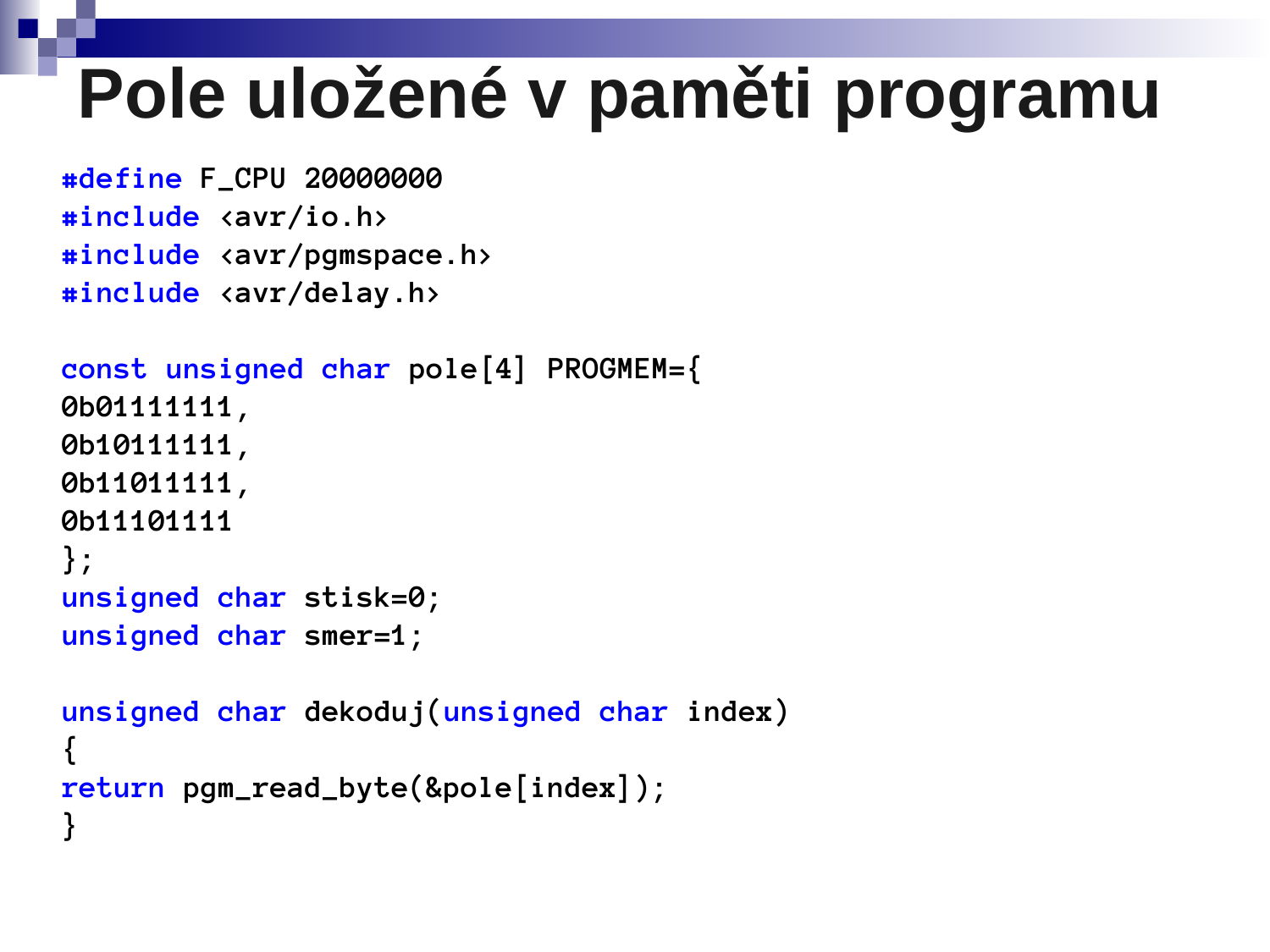

# Pole uložené v paměti programu
#define F_CPU 20000000
#include <avr/io.h>
#include <avr/pgmspace.h>
#include <avr/delay.h>

const unsigned char pole[4] PROGMEM={
0b01111111,
0b10111111,
0b11011111,
0b11101111
};
unsigned char stisk=0;
unsigned char smer=1;

unsigned char dekoduj(unsigned char index)
{
return pgm_read_byte(&pole[index]);
}